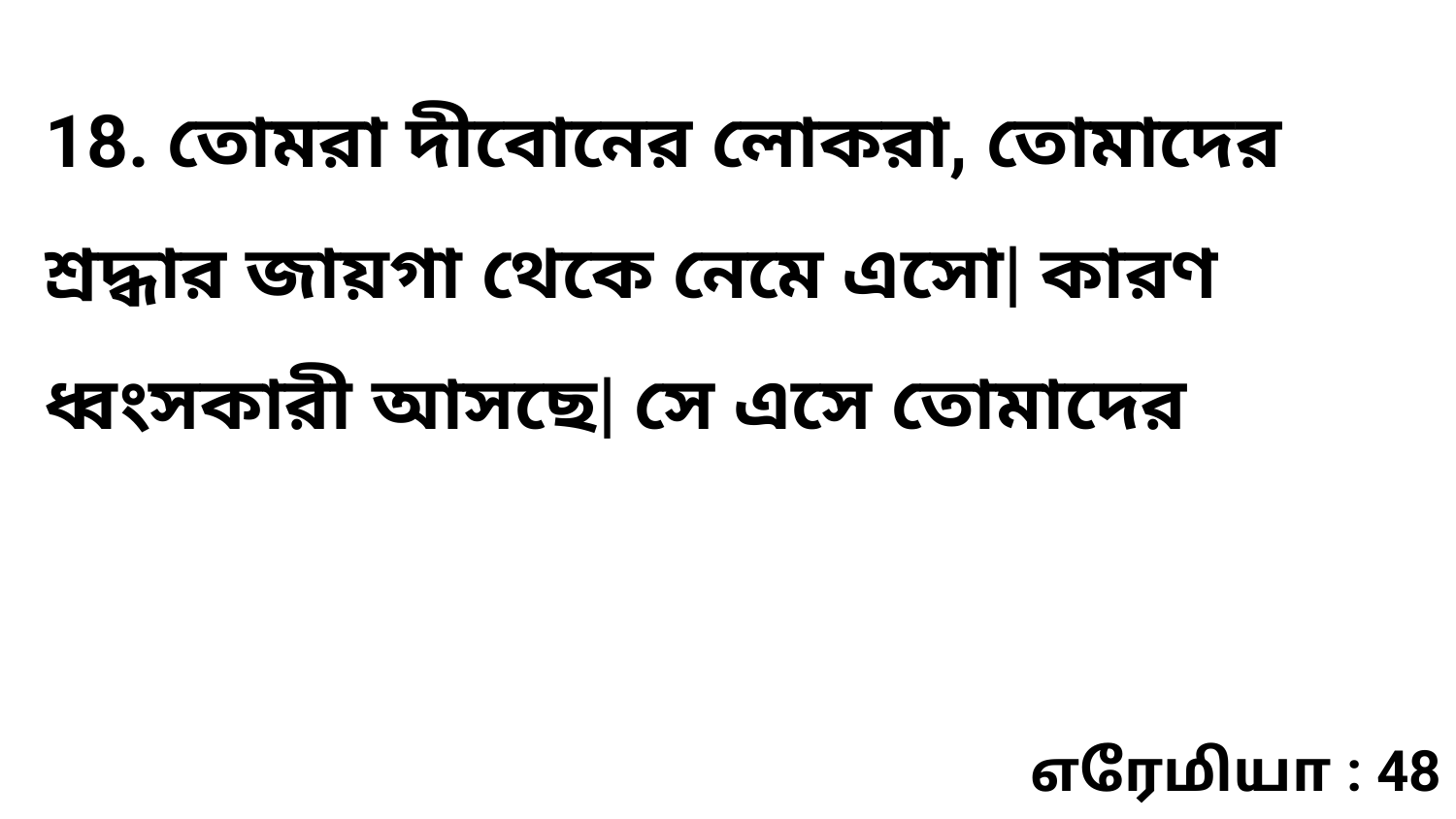

18. তোমরা দীবোনের লোকরা, তোমাদের শ্রদ্ধার জায়গা থেকে নেমে এসো| কারণ ধ্বংসকারী আসছে| সে এসে তোমাদের
எரேமியா : 48